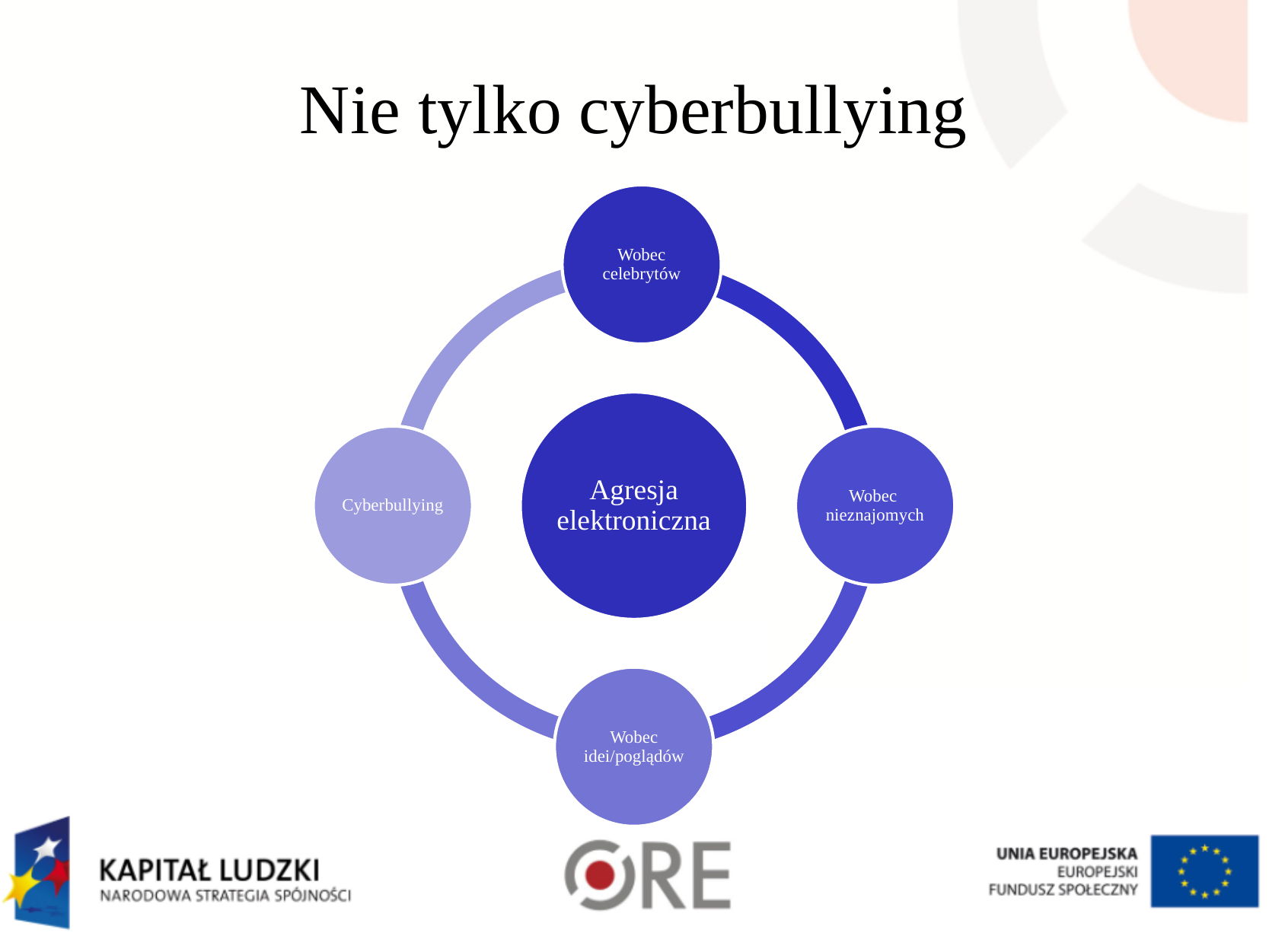

# Nie tylko cyberbullying
Agresja elektroniczna
Wobec celebrytów
Wobec  nieznajomych
Wobec idei/poglądów
Cyberbullying